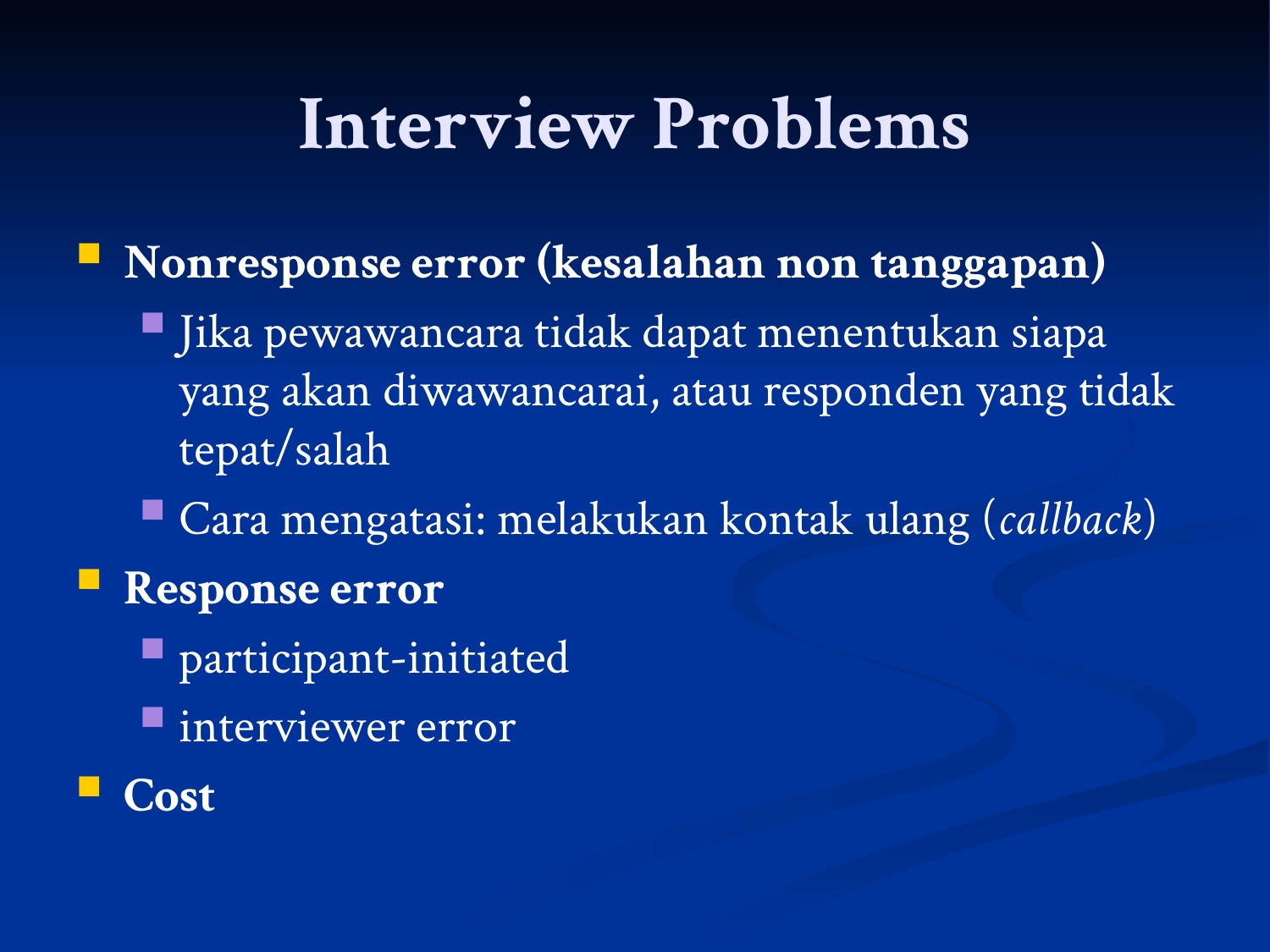

# Interview Problems
Nonresponse error (kesalahan non tanggapan)
Jika pewawancara tidak dapat menentukan siapa yang akan diwawancarai, atau responden yang tidak tepat/salah
Cara mengatasi: melakukan kontak ulang (callback)
Response error
participant-initiated
interviewer error
Cost